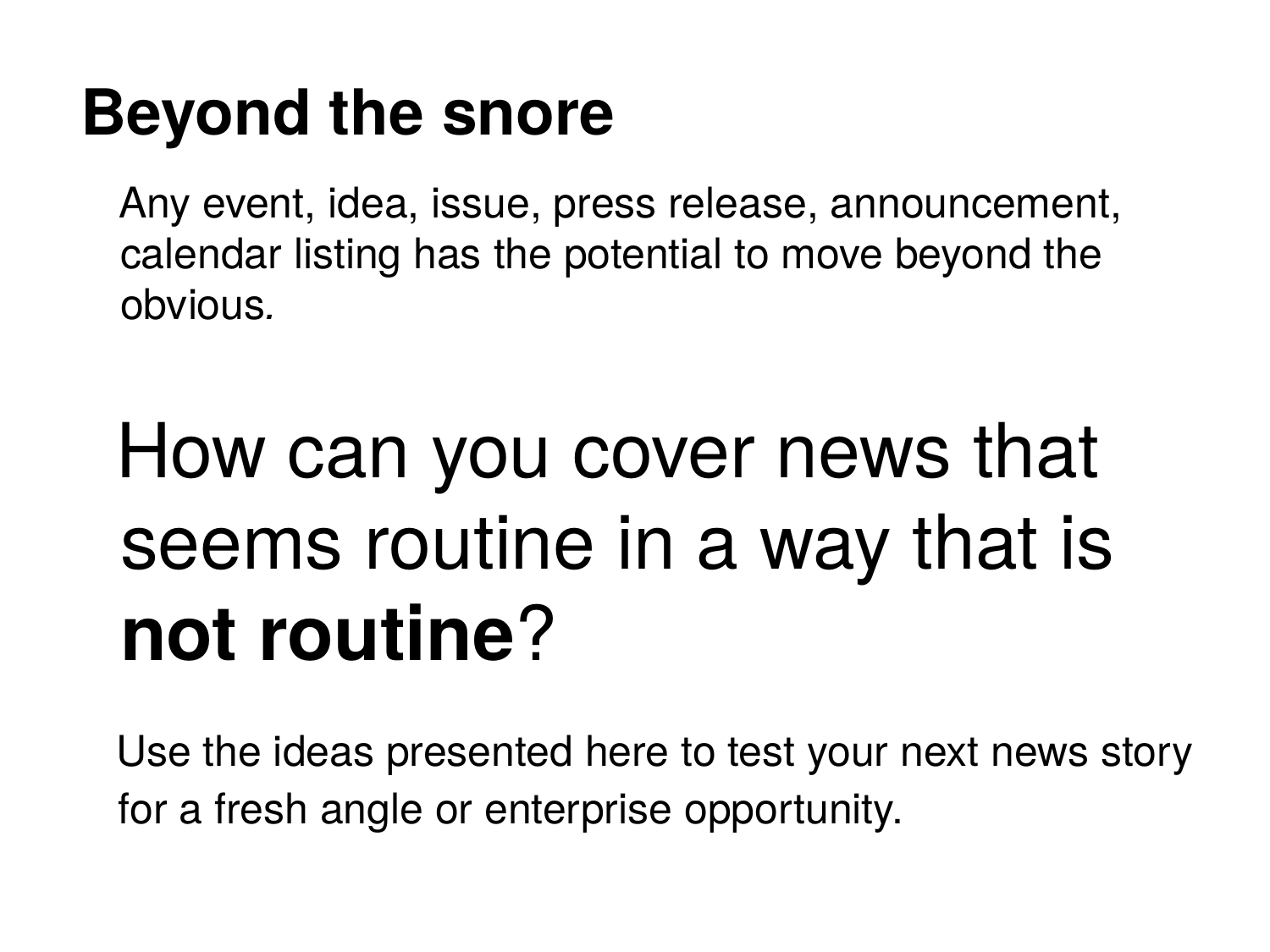

# Beyond the snore
  Any event, idea, issue, press release, announcement, calendar listing has the potential to move beyond the obvious.

 How can you cover news that seems routine in a way that is not routine?
 Use the ideas presented here to test your next news story
  for a fresh angle or enterprise opportunity.